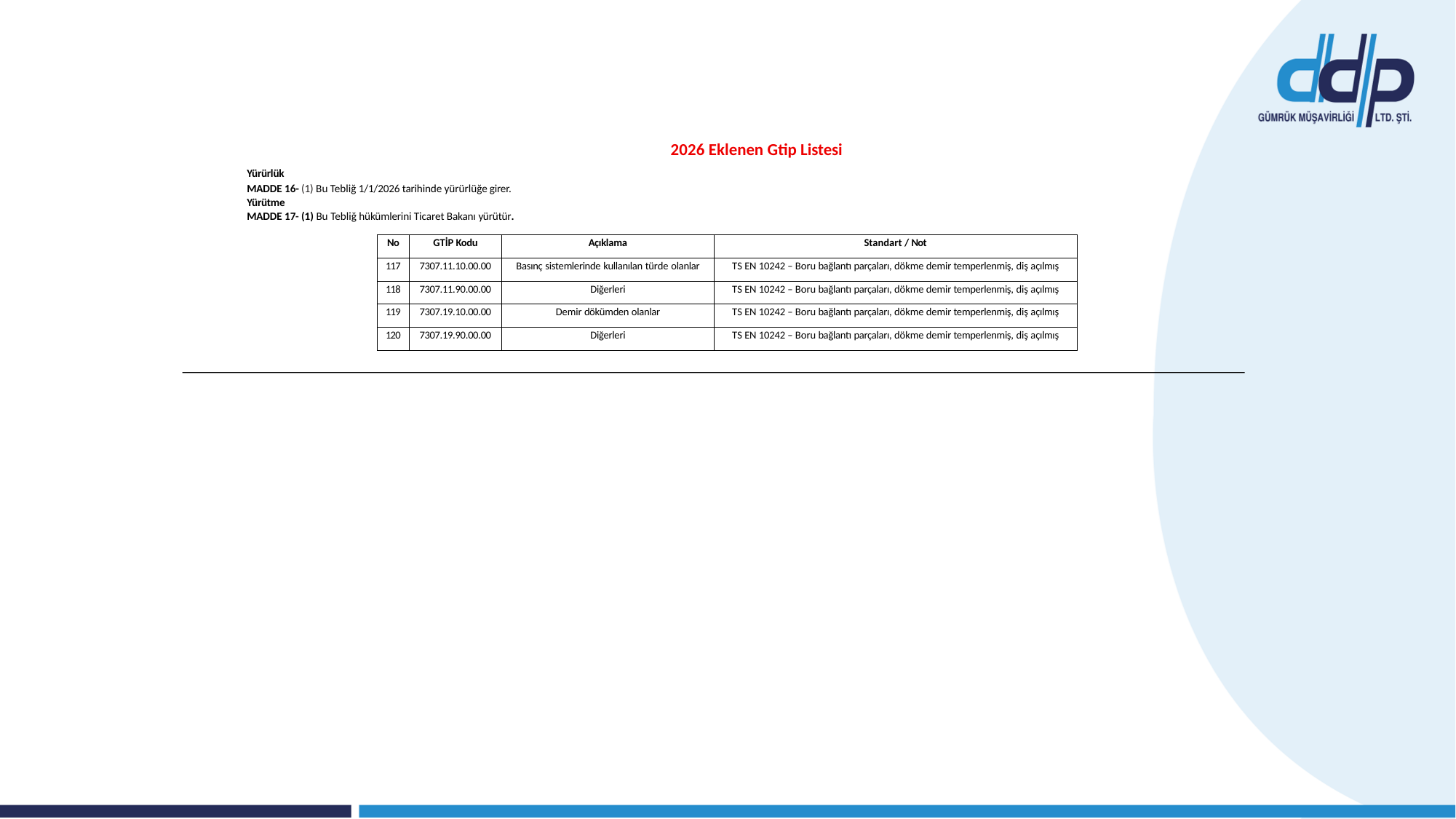

Yürürlük
MADDE 16- (1) Bu Tebliğ 1/1/2026 tarihinde yürürlüğe girer.
Yürütme
MADDE 17- (1) Bu Tebliğ hükümlerini Ticaret Bakanı yürütür.
2026 Eklenen Gtip Listesi
| No | GTİP Kodu | Açıklama | Standart / Not |
| --- | --- | --- | --- |
| 117 | 7307.11.10.00.00 | Basınç sistemlerinde kullanılan türde olanlar | TS EN 10242 – Boru bağlantı parçaları, dökme demir temperlenmiş, diş açılmış |
| 118 | 7307.11.90.00.00 | Diğerleri | TS EN 10242 – Boru bağlantı parçaları, dökme demir temperlenmiş, diş açılmış |
| 119 | 7307.19.10.00.00 | Demir dökümden olanlar | TS EN 10242 – Boru bağlantı parçaları, dökme demir temperlenmiş, diş açılmış |
| 120 | 7307.19.90.00.00 | Diğerleri | TS EN 10242 – Boru bağlantı parçaları, dökme demir temperlenmiş, diş açılmış |